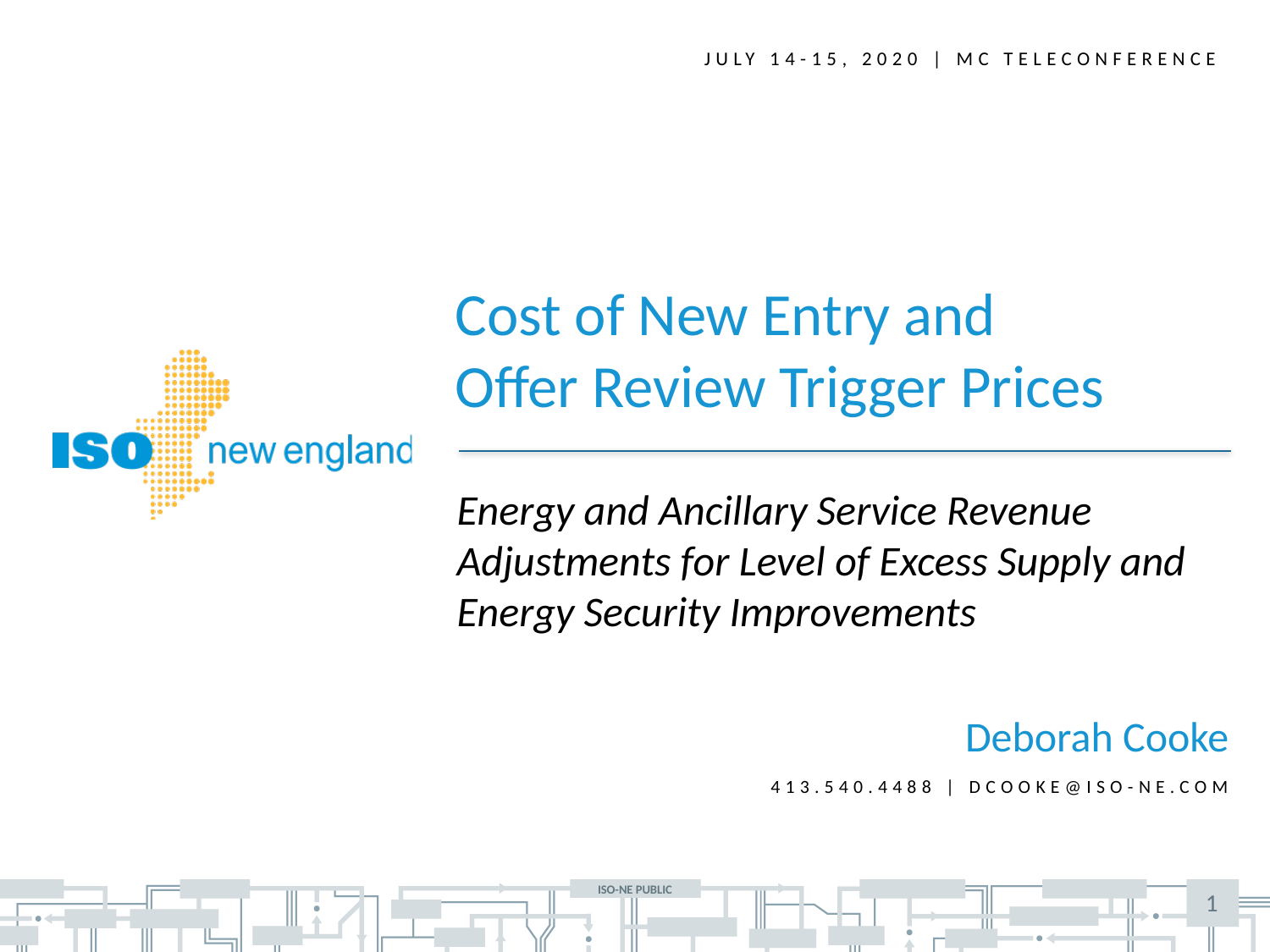

JuLY 14-15, 2020 | MC TELECONFERENCE
Cost of New Entry and
Offer Review Trigger Prices
Energy and Ancillary Service Revenue Adjustments for Level of Excess Supply and Energy Security Improvements
Deborah Cooke
413.540.4488 | dcooke@iso-ne.com
1